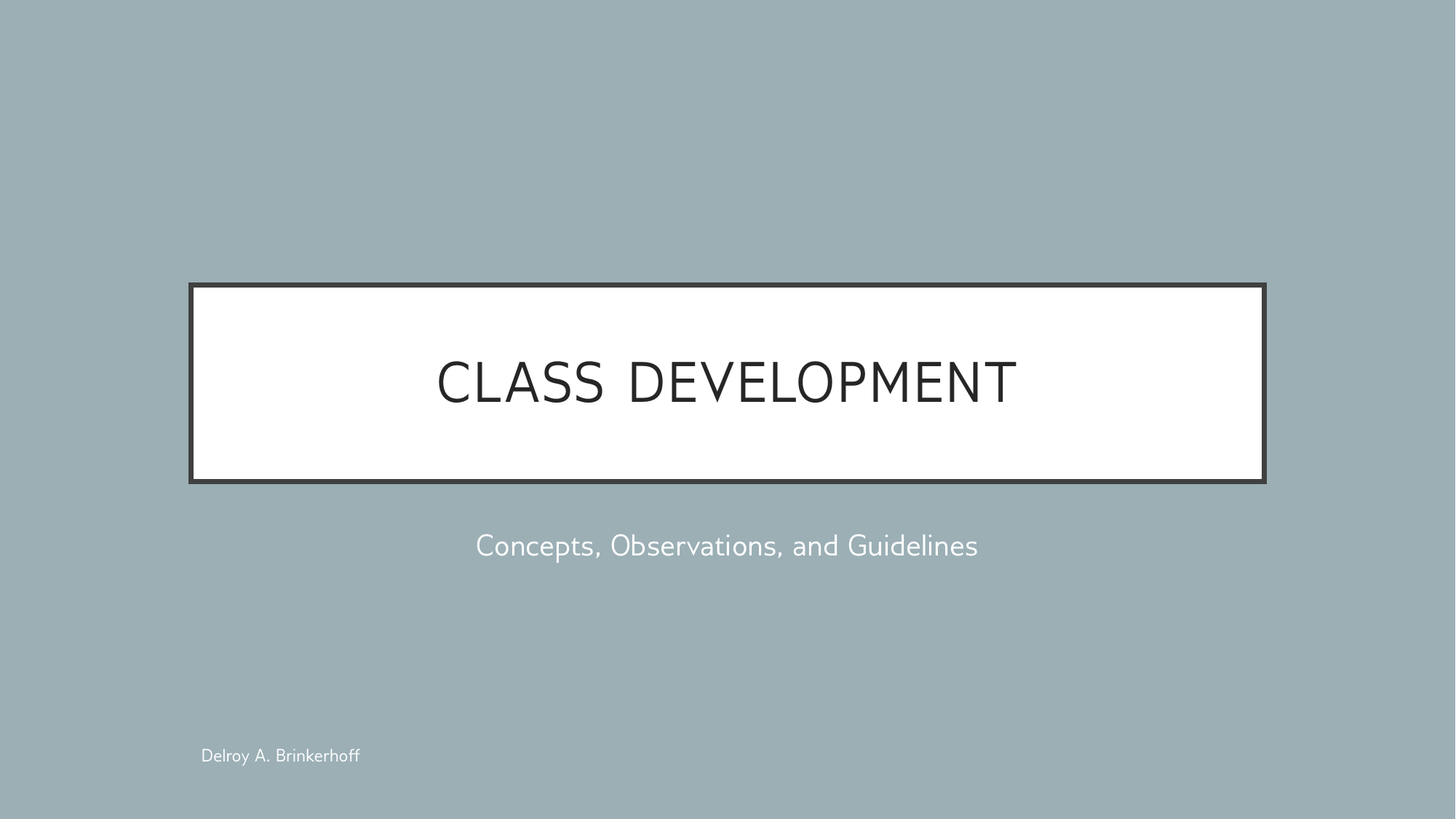

# Class Development
Concepts, Observations, and Guidelines
Delroy A. Brinkerhoff